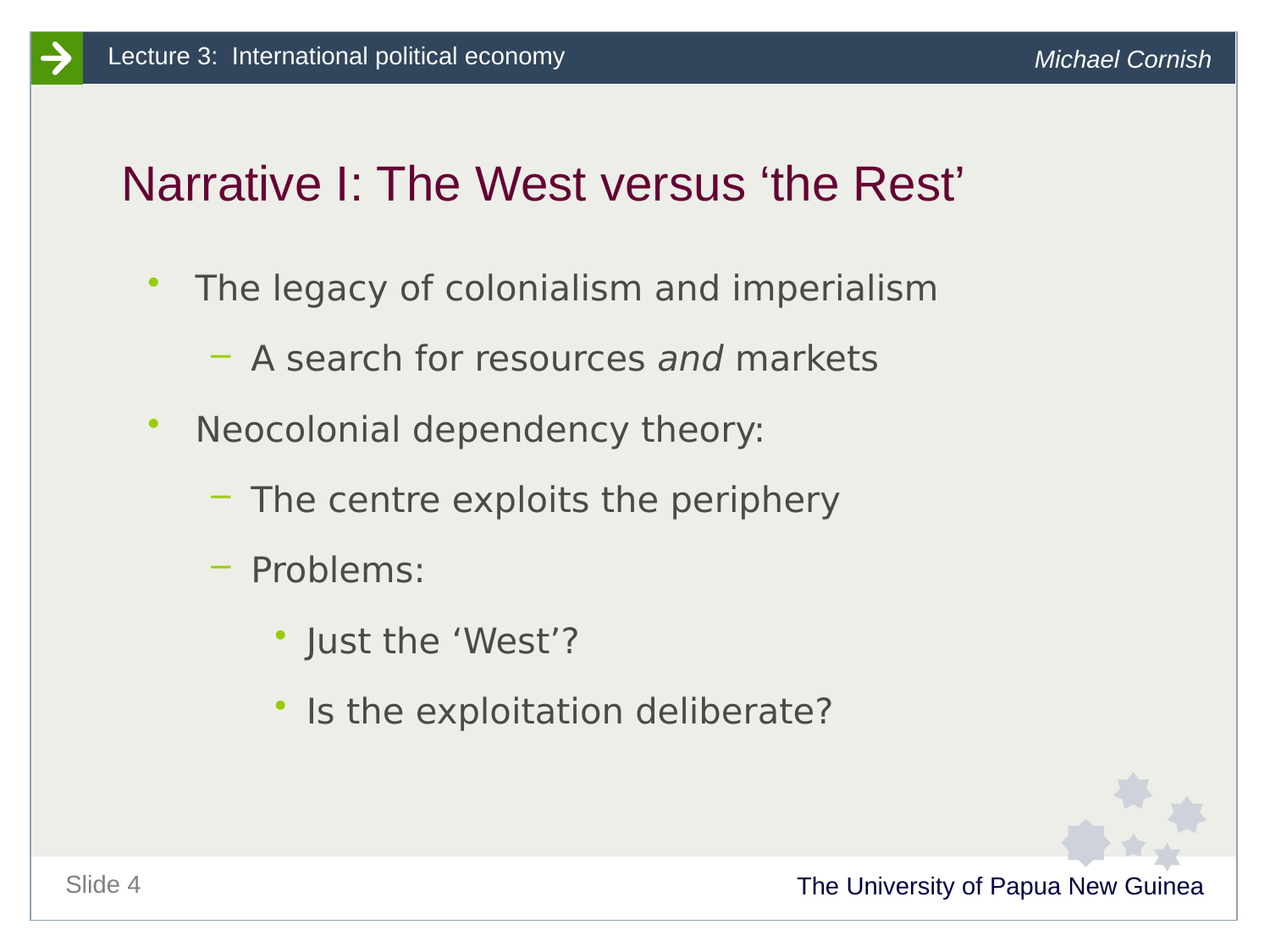

# Narrative I: The West versus ‘the Rest’
The legacy of colonialism and imperialism
A search for resources and markets
Neocolonial dependency theory:
The centre exploits the periphery
Problems:
Just the ‘West’?
Is the exploitation deliberate?